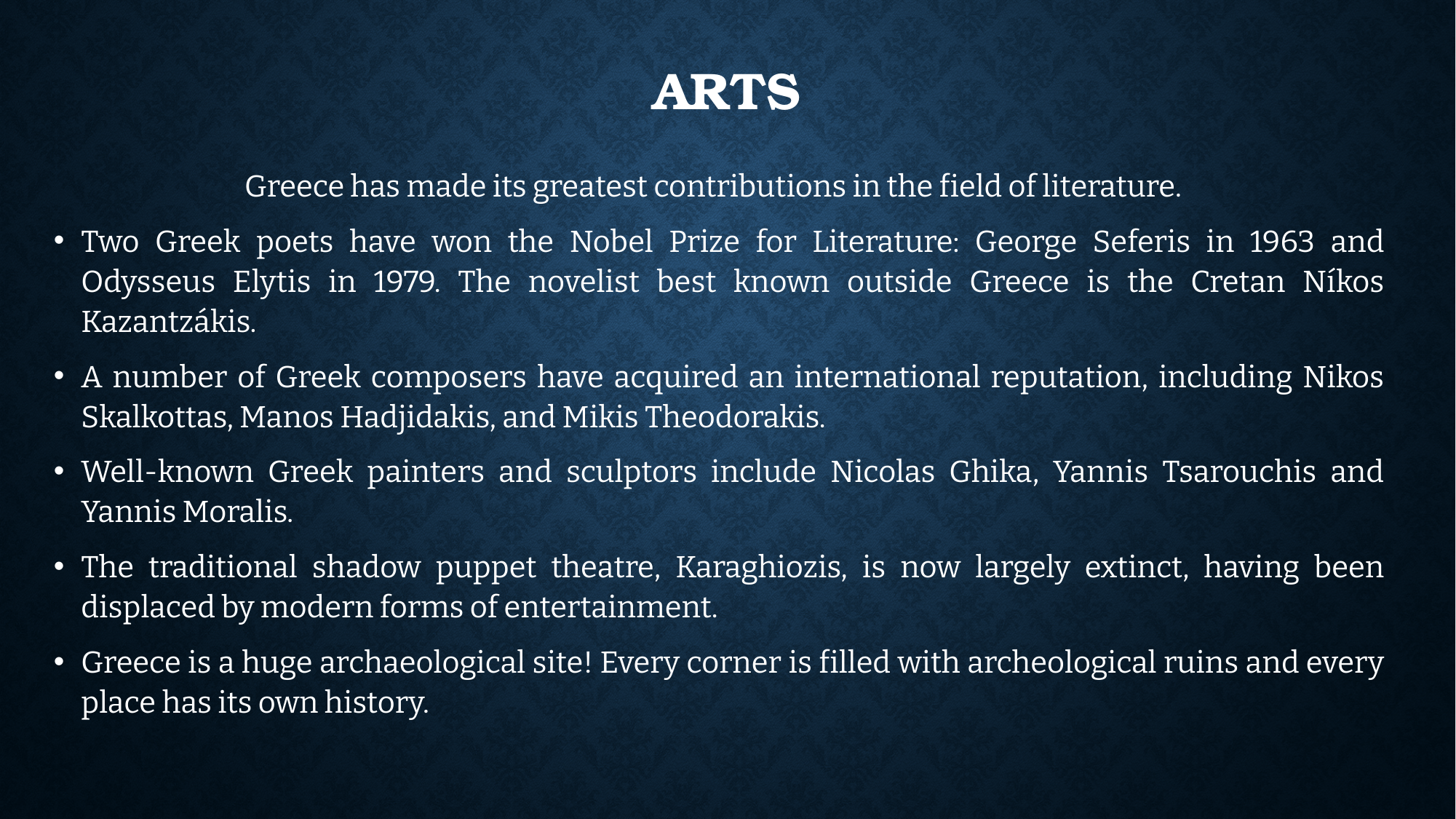

# ARTS
Greece has made its greatest contributions in the field of literature.
Two Greek poets have won the Nobel Prize for Literature: George Seferis in 1963 and Odysseus Elytis in 1979. The novelist best known outside Greece is the Cretan Níkos Kazantzákis.
A number of Greek composers have acquired an international reputation, including Nikos Skalkottas, Manos Hadjidakis, and Mikis Theodorakis.
Well-known Greek painters and sculptors include Nicolas Ghika, Yannis Tsarouchis and Yannis Moralis.
The traditional shadow puppet theatre, Karaghiozis, is now largely extinct, having been displaced by modern forms of entertainment.
Greece is a huge archaeological site! Every corner is filled with archeological ruins and every place has its own history.